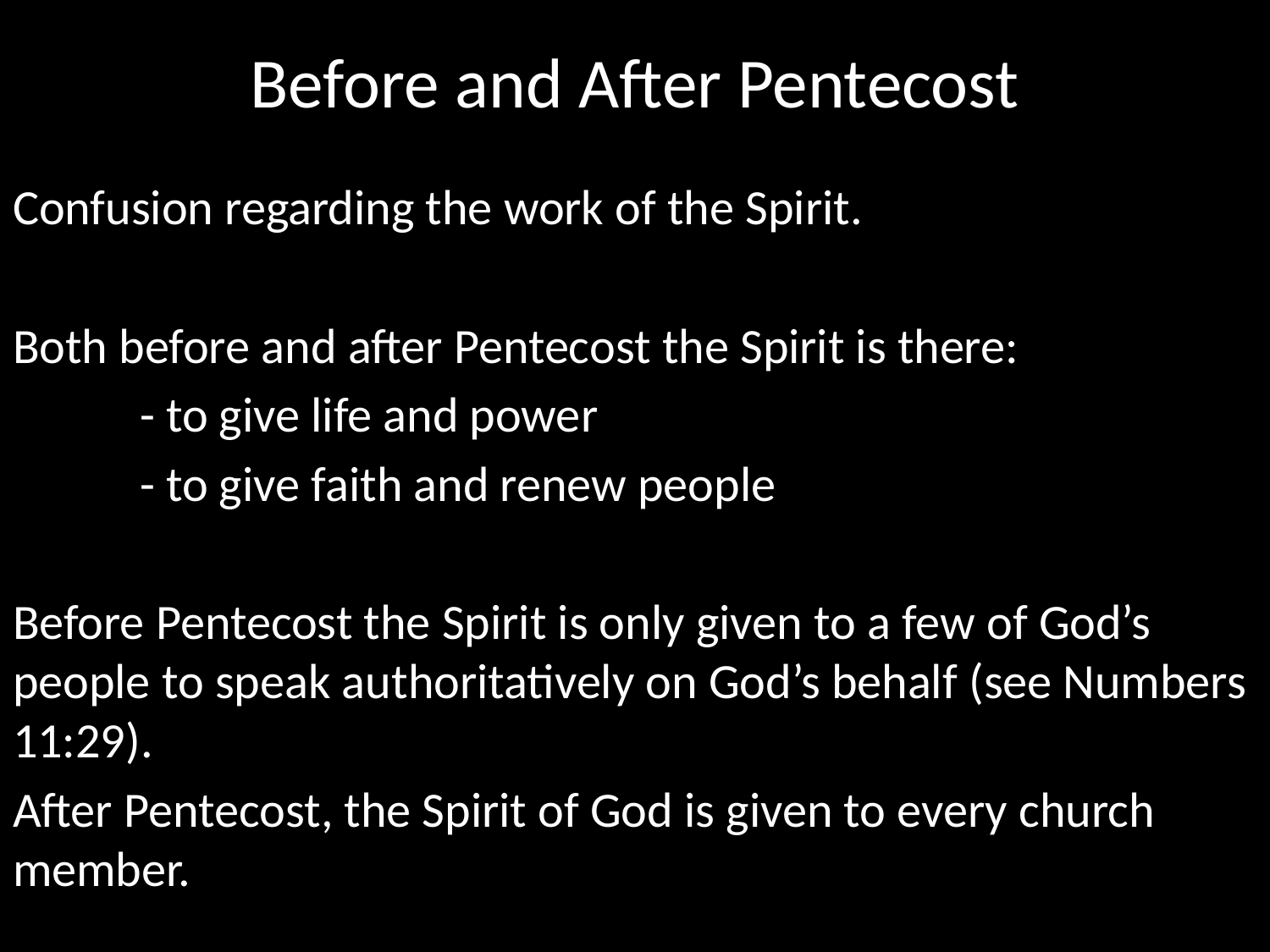

# Before and After Pentecost
Confusion regarding the work of the Spirit.

Both before and after Pentecost the Spirit is there:
	- to give life and power
	- to give faith and renew people

Before Pentecost the Spirit is only given to a few of God’s people to speak authoritatively on God’s behalf (see Numbers 11:29).
After Pentecost, the Spirit of God is given to every church member.